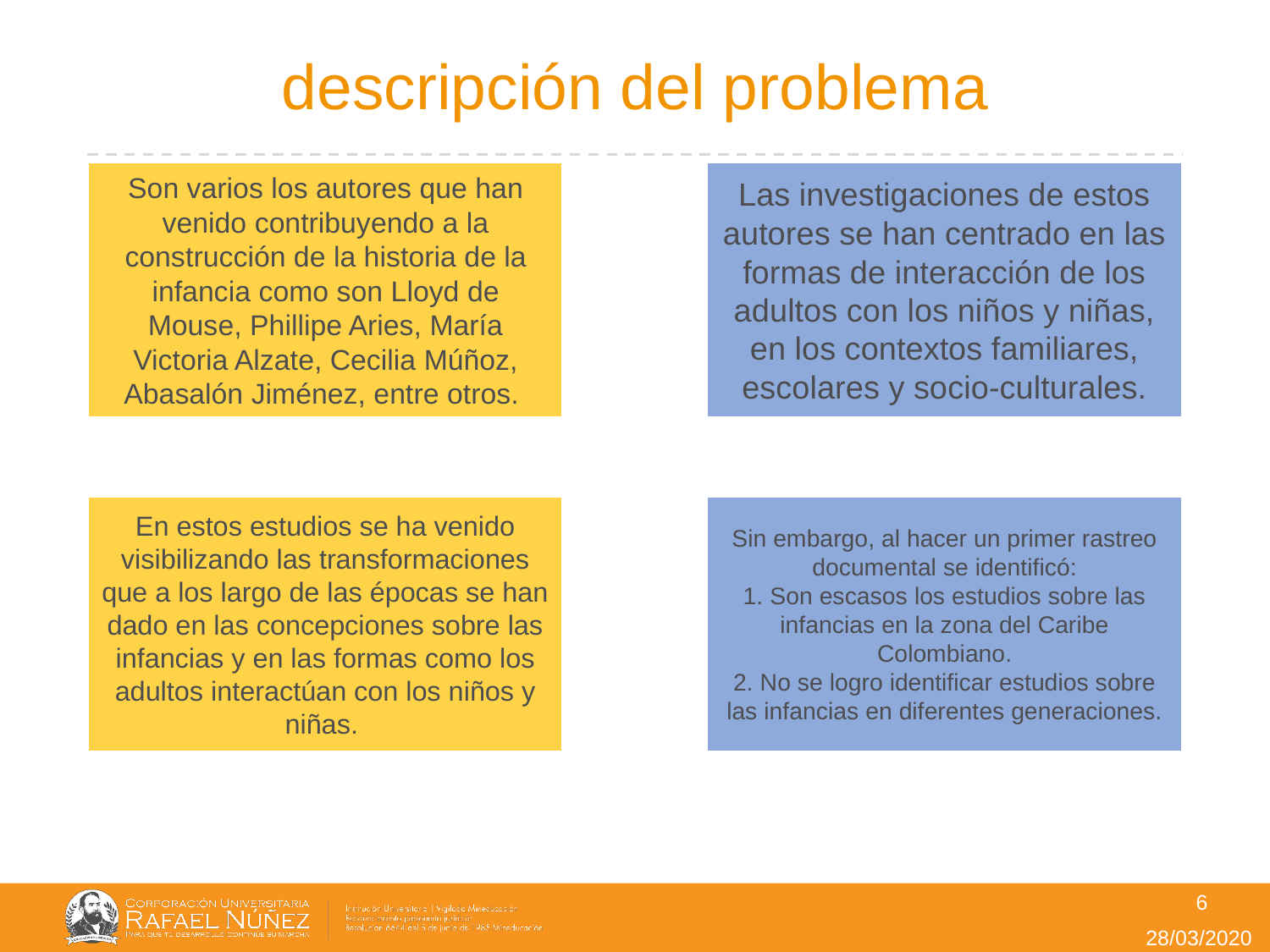

# descripción del problema
Son varios los autores que han venido contribuyendo a la construcción de la historia de la infancia como son Lloyd de Mouse, Phillipe Aries, María Victoria Alzate, Cecilia Múñoz, Abasalón Jiménez, entre otros.
En estos estudios se ha venido visibilizando las transformaciones que a los largo de las épocas se han dado en las concepciones sobre las infancias y en las formas como los adultos interactúan con los niños y niñas.
Las investigaciones de estos autores se han centrado en las formas de interacción de los adultos con los niños y niñas, en los contextos familiares, escolares y socio-culturales.
Sin embargo, al hacer un primer rastreo documental se identificó:
1. Son escasos los estudios sobre las infancias en la zona del Caribe Colombiano.
2. No se logro identificar estudios sobre las infancias en diferentes generaciones.
6